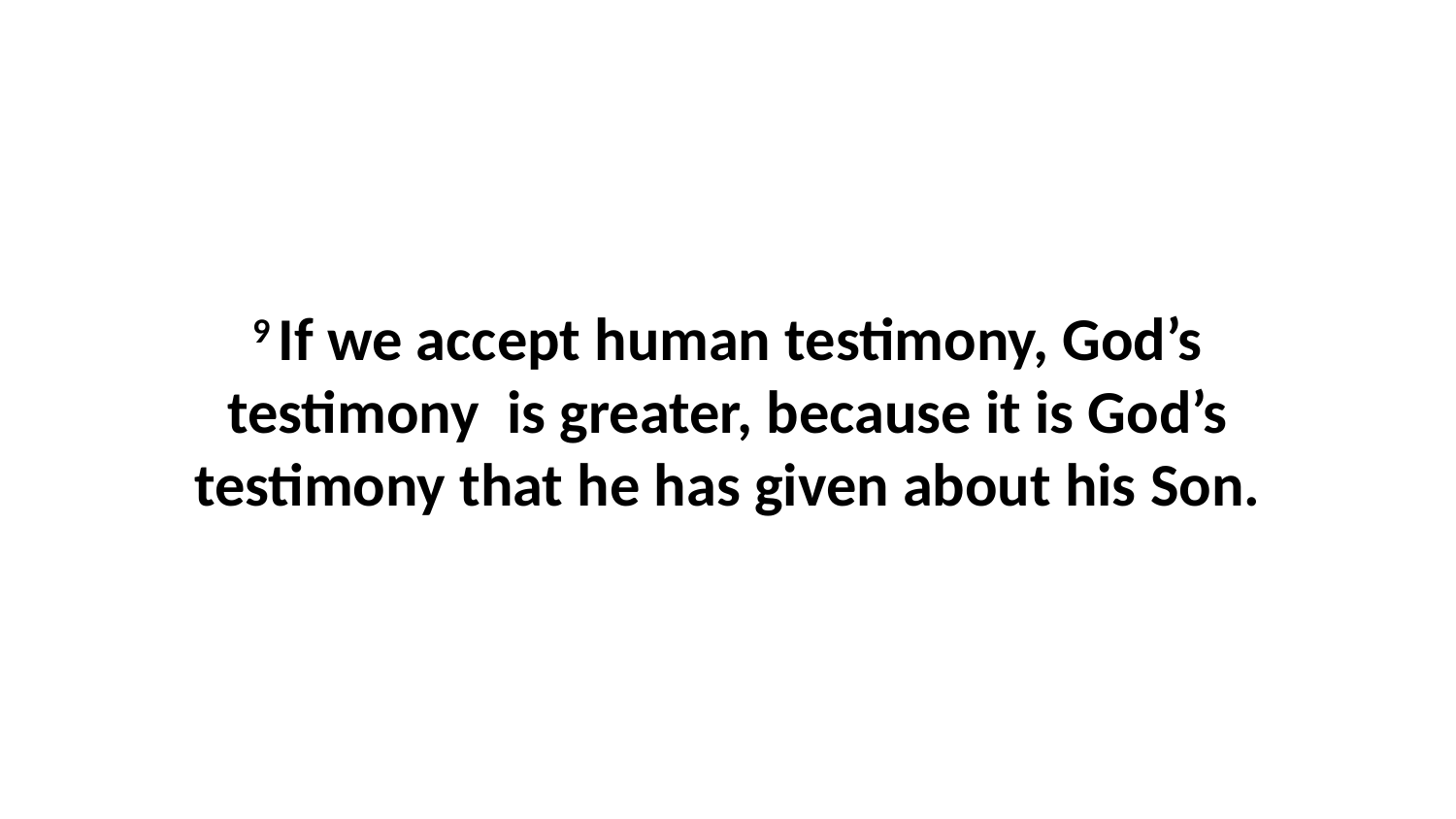

9 If we accept human testimony, God’s testimony  is greater, because it is God’s testimony that he has given about his Son.